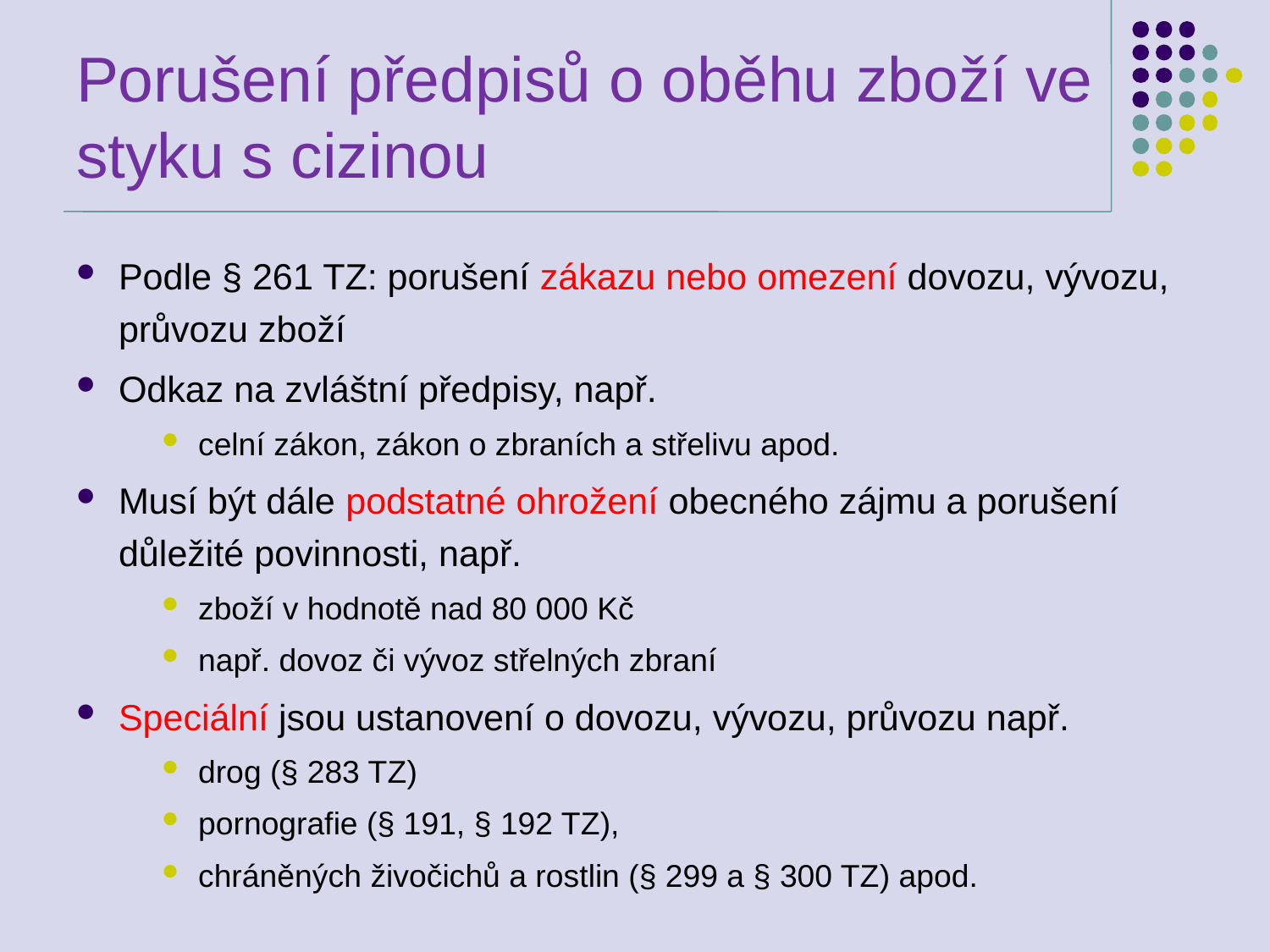

# Porušení předpisů o oběhu zboží ve styku s cizinou
Podle § 261 TZ: porušení zákazu nebo omezení dovozu, vývozu, průvozu zboží
Odkaz na zvláštní předpisy, např.
celní zákon, zákon o zbraních a střelivu apod.
Musí být dále podstatné ohrožení obecného zájmu a porušení důležité povinnosti, např.
zboží v hodnotě nad 80 000 Kč
např. dovoz či vývoz střelných zbraní
Speciální jsou ustanovení o dovozu, vývozu, průvozu např.
drog (§ 283 TZ)
pornografie (§ 191, § 192 TZ),
chráněných živočichů a rostlin (§ 299 a § 300 TZ) apod.